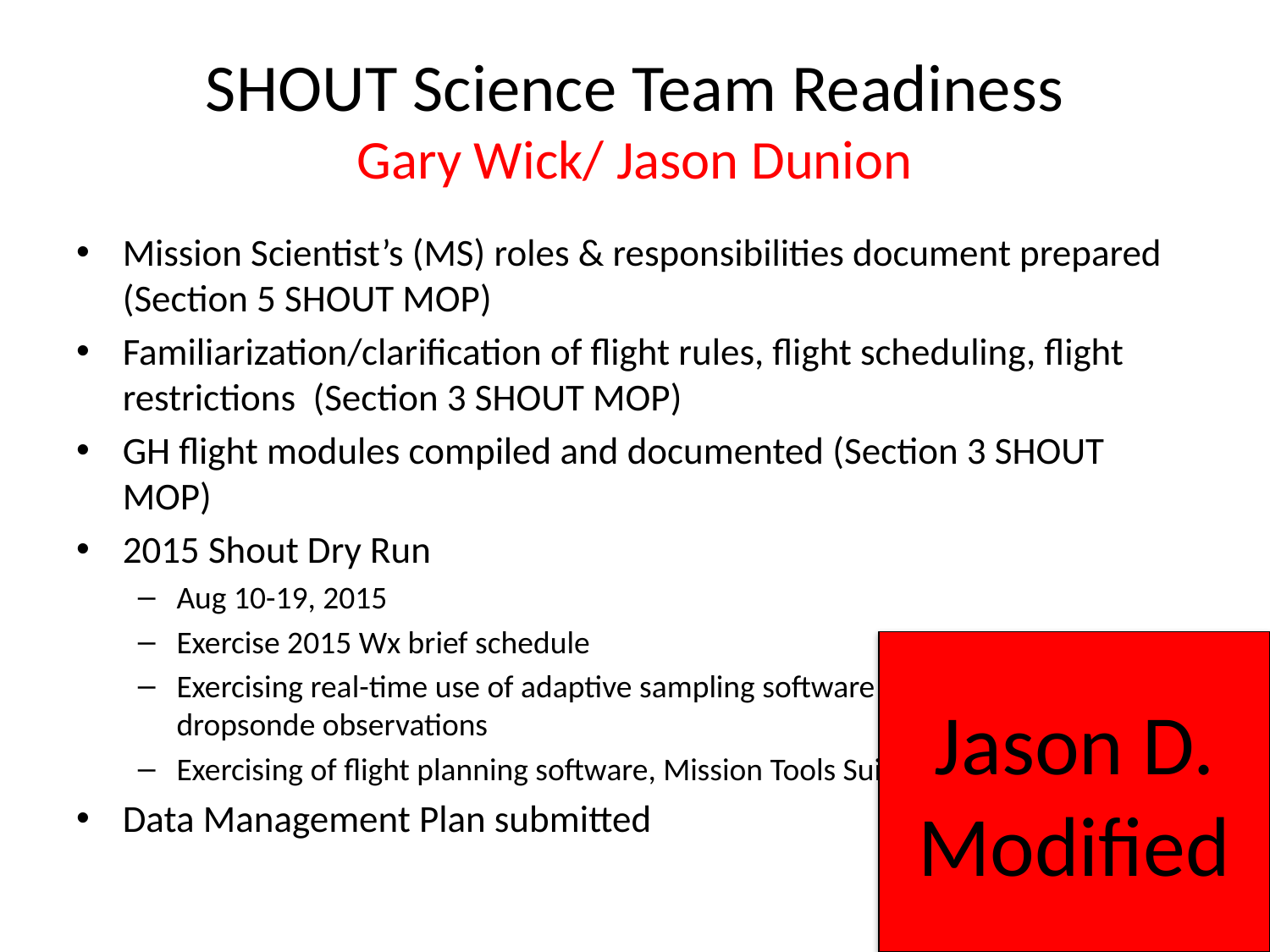

# SHOUT Science Team Readiness Gary Wick/ Jason Dunion
Mission Scientist’s (MS) roles & responsibilities document prepared (Section 5 SHOUT MOP)
Familiarization/clarification of flight rules, flight scheduling, flight restrictions  (Section 3 SHOUT MOP)
GH flight modules compiled and documented (Section 3 SHOUT MOP)
2015 Shout Dry Run
Aug 10-19, 2015
Exercise 2015 Wx brief schedule
Exercising real-time use of adaptive sampling software for targeting GH dropsonde observations
Exercising of flight planning software, Mission Tools Suite
Data Management Plan submitted

Jason D. Modified